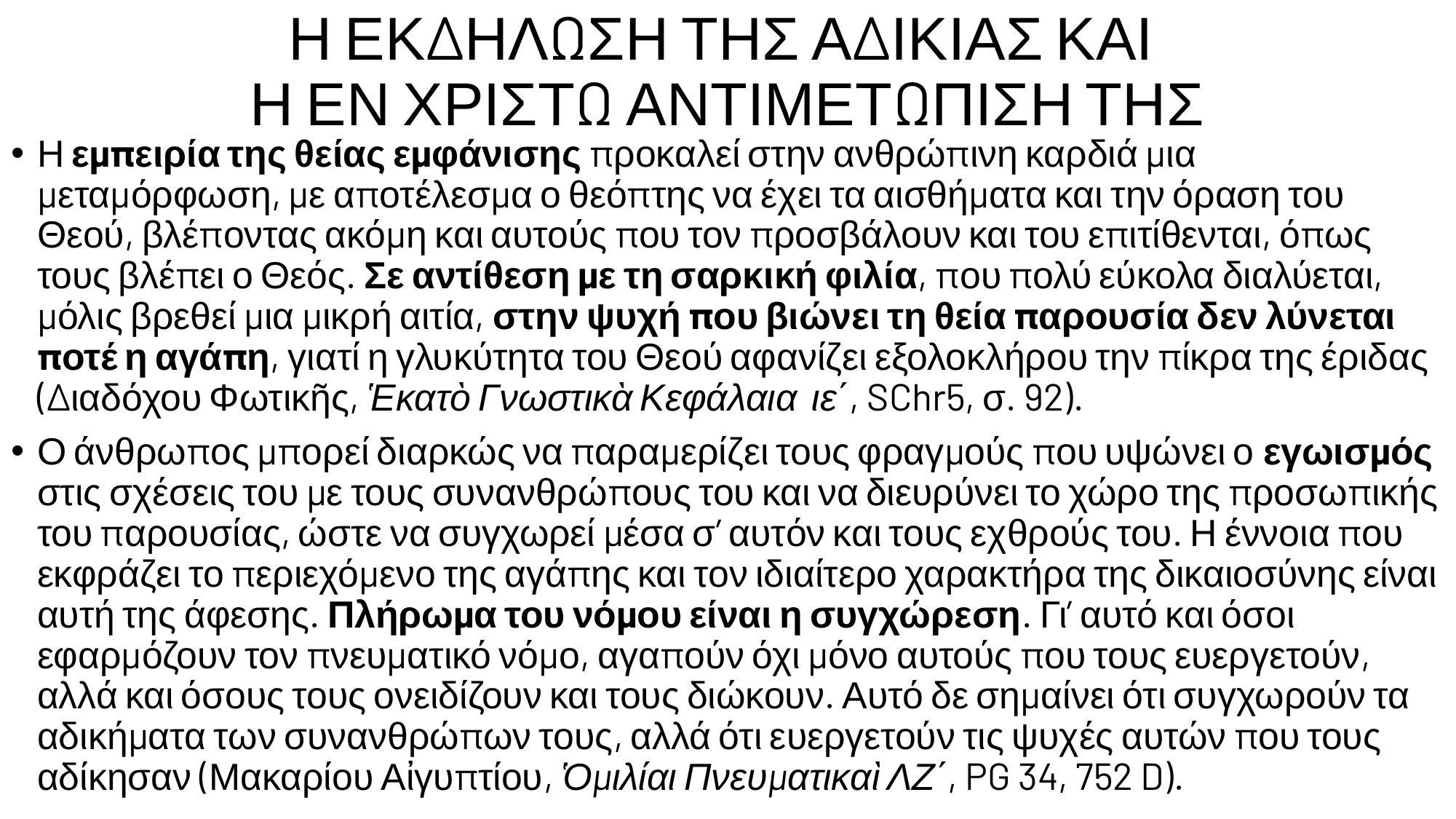

# Η ΕΚΔΗΛΩΣΗ ΤΗΣ ΑΔΙΚΙΑΣ ΚΑΙ Η ΕΝ ΧΡΙΣΤΩ ΑΝΤΙΜΕΤΩΠΙΣΗ ΤΗΣ
Η εμπειρία της θείας εμφάνισης προκαλεί στην ανθρώπινη καρδιά μια μεταμόρφωση, με αποτέλεσμα ο θεόπτης να έχει τα αισθήματα και την όραση του Θεού, βλέποντας ακόμη και αυτούς που τον προσβάλουν και του επιτίθενται, όπως τους βλέπει ο Θεός. Σε αντίθεση με τη σαρκική φιλία, που πολύ εύκολα διαλύεται, μόλις βρεθεί μια μικρή αιτία, στην ψυχή που βιώνει τη θεία παρουσία δεν λύνεται ποτέ η αγάπη, γιατί η γλυκύτητα του Θεού αφανίζει εξολοκλήρου την πίκρα της έριδας (Διαδόχου Φωτικῆς, Ἑκατὸ Γνωστικὰ Κεφάλαια  ιε΄, SChr5, σ. 92).
Ο άνθρωπος μπορεί διαρκώς να παραμερίζει τους φραγμούς που υψώνει ο εγωισμός στις σχέσεις του με τους συνανθρώπους του και να διευρύνει το χώρο της προσωπικής του παρουσίας, ώστε να συγχωρεί μέσα σ’ αυτόν και τους εχθρούς του. Η έννοια που εκφράζει το περιεχόμενο της αγάπης και τον ιδιαίτερο χαρακτήρα της δικαιοσύνης είναι αυτή της άφεσης. Πλήρωμα του νόμου είναι η συγχώρεση. Γι’ αυτό και όσοι εφαρμόζουν τον πνευματικό νόμο, αγαπούν όχι μόνο αυτούς που τους ευεργετούν, αλλά και όσους τους ονειδίζουν και τους διώκουν. Αυτό δε σημαίνει ότι συγχωρούν τα αδικήματα των συνανθρώπων τους, αλλά ότι ευεργετούν τις ψυχές αυτών που τους αδίκησαν (Μακαρίου Αἰγυπτίου, Ὁμιλίαι Πνευματικαὶ ΛΖ΄, PG 34, 752 D).